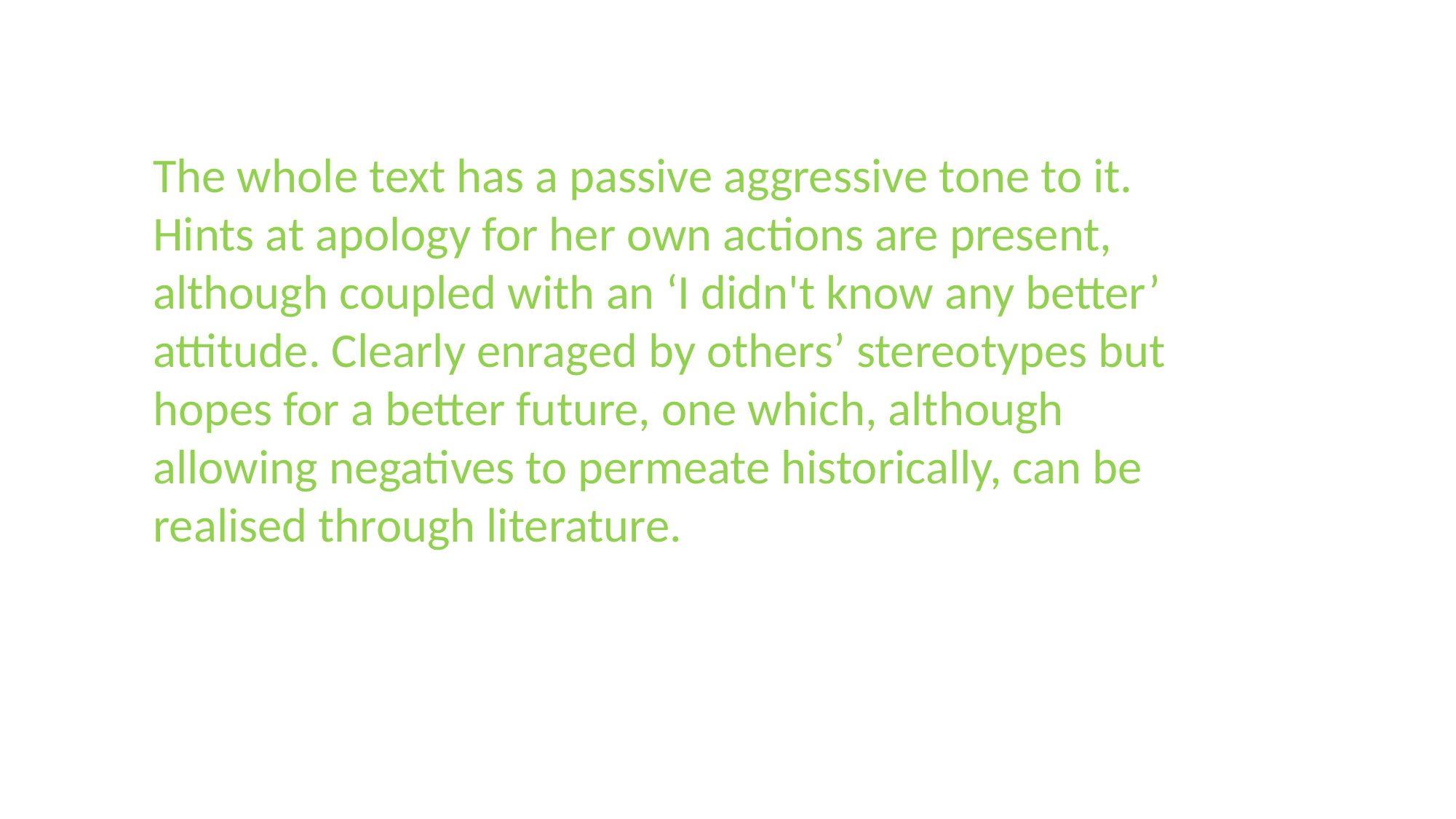

The whole text has a passive aggressive tone to it. Hints at apology for her own actions are present, although coupled with an ‘I didn't know any better’ attitude. Clearly enraged by others’ stereotypes but hopes for a better future, one which, although allowing negatives to permeate historically, can be realised through literature.